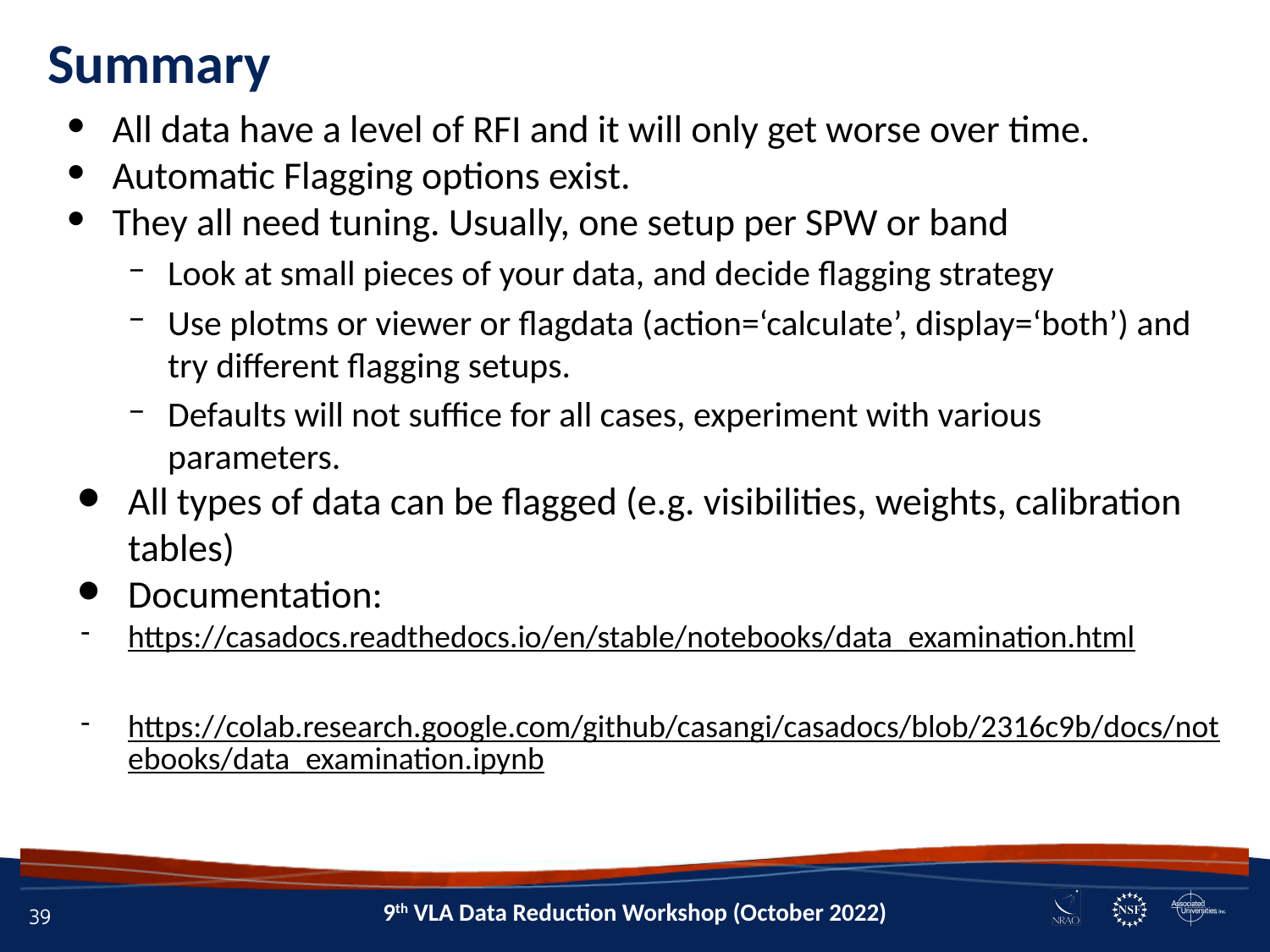

Summary
All data have a level of RFI and it will only get worse over time.
Automatic Flagging options exist.
They all need tuning. Usually, one setup per SPW or band
Look at small pieces of your data, and decide flagging strategy
Use plotms or viewer or flagdata (action=‘calculate’, display=‘both’) and try different flagging setups.
Defaults will not suffice for all cases, experiment with various parameters.
All types of data can be flagged (e.g. visibilities, weights, calibration tables)
Documentation:
https://casadocs.readthedocs.io/en/stable/notebooks/data_examination.html

https://colab.research.google.com/github/casangi/casadocs/blob/2316c9b/docs/notebooks/data_examination.ipynb